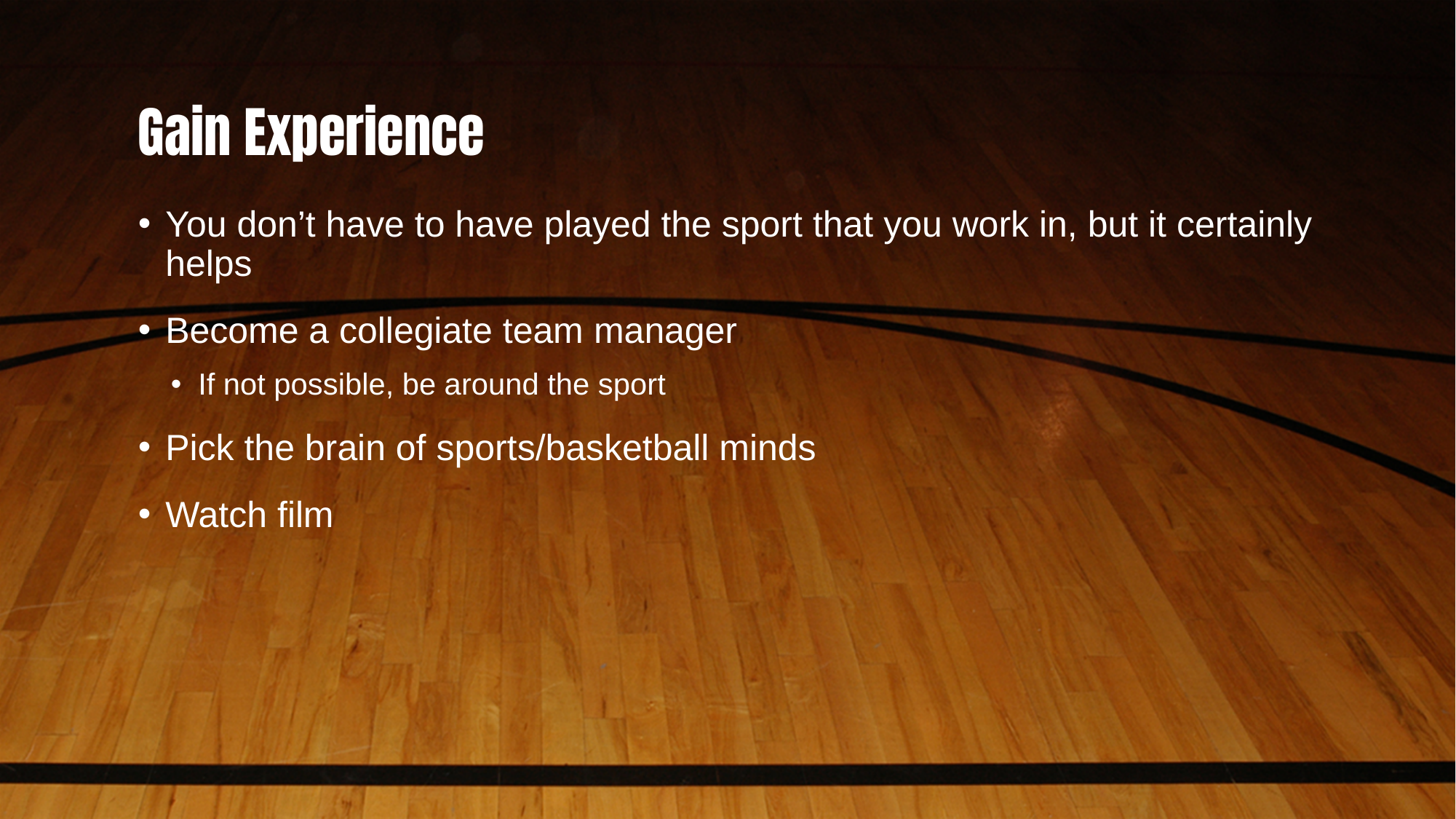

# Gain Experience
You don’t have to have played the sport that you work in, but it certainly helps
Become a collegiate team manager
If not possible, be around the sport
Pick the brain of sports/basketball minds
Watch film